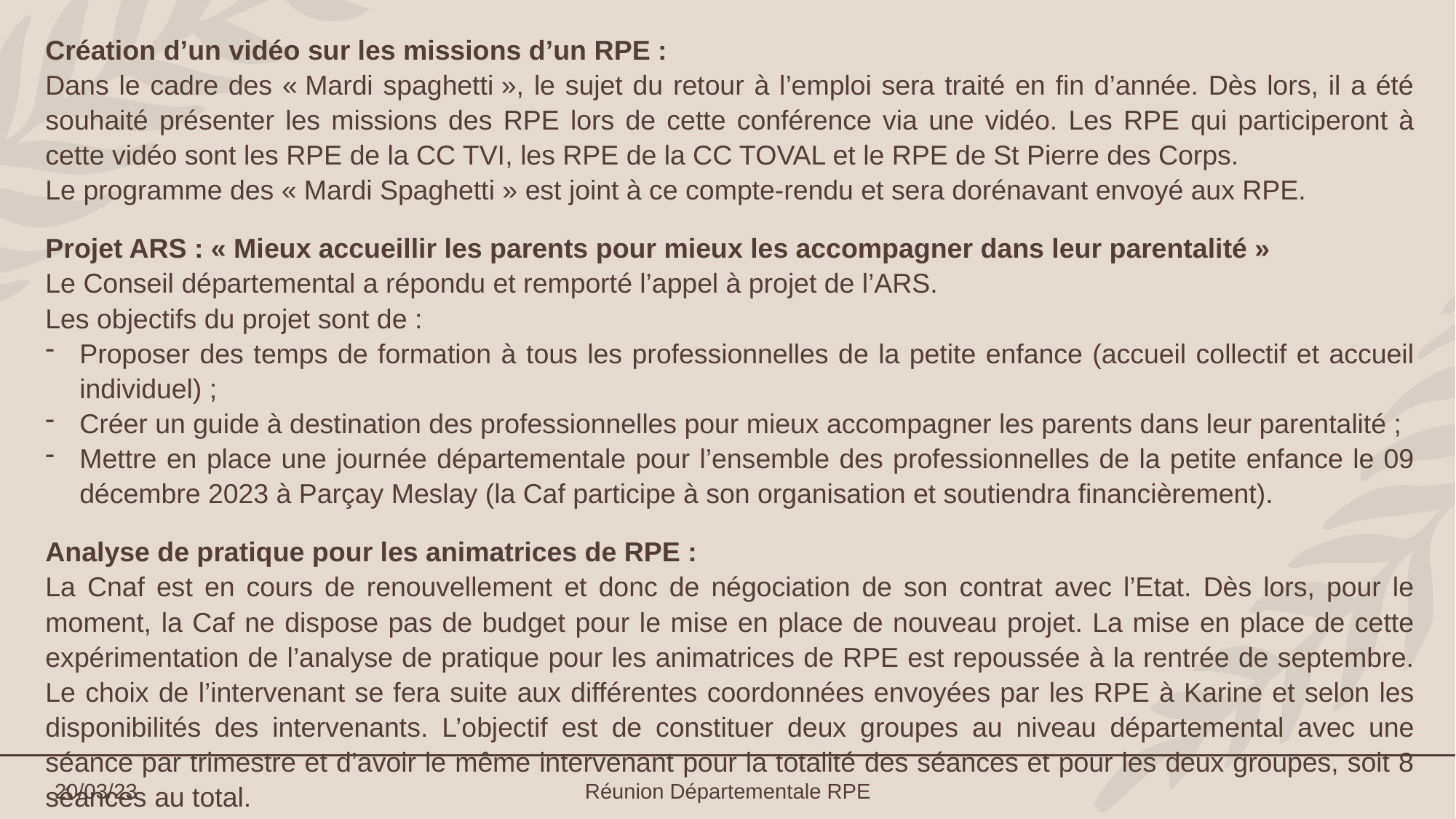

Création d’un vidéo sur les missions d’un RPE :
Dans le cadre des « Mardi spaghetti », le sujet du retour à l’emploi sera traité en fin d’année. Dès lors, il a été souhaité présenter les missions des RPE lors de cette conférence via une vidéo. Les RPE qui participeront à cette vidéo sont les RPE de la CC TVI, les RPE de la CC TOVAL et le RPE de St Pierre des Corps.
Le programme des « Mardi Spaghetti » est joint à ce compte-rendu et sera dorénavant envoyé aux RPE.

Projet ARS : « Mieux accueillir les parents pour mieux les accompagner dans leur parentalité »
Le Conseil départemental a répondu et remporté l’appel à projet de l’ARS.
Les objectifs du projet sont de :
Proposer des temps de formation à tous les professionnelles de la petite enfance (accueil collectif et accueil individuel) ;
Créer un guide à destination des professionnelles pour mieux accompagner les parents dans leur parentalité ;
Mettre en place une journée départementale pour l’ensemble des professionnelles de la petite enfance le 09 décembre 2023 à Parçay Meslay (la Caf participe à son organisation et soutiendra financièrement).

Analyse de pratique pour les animatrices de RPE :
La Cnaf est en cours de renouvellement et donc de négociation de son contrat avec l’Etat. Dès lors, pour le moment, la Caf ne dispose pas de budget pour le mise en place de nouveau projet. La mise en place de cette expérimentation de l’analyse de pratique pour les animatrices de RPE est repoussée à la rentrée de septembre. Le choix de l’intervenant se fera suite aux différentes coordonnées envoyées par les RPE à Karine et selon les disponibilités des intervenants. L’objectif est de constituer deux groupes au niveau départemental avec une séance par trimestre et d’avoir le même intervenant pour la totalité des séances et pour les deux groupes, soit 8 séances au total.
20/03/23
Réunion Départementale RPE